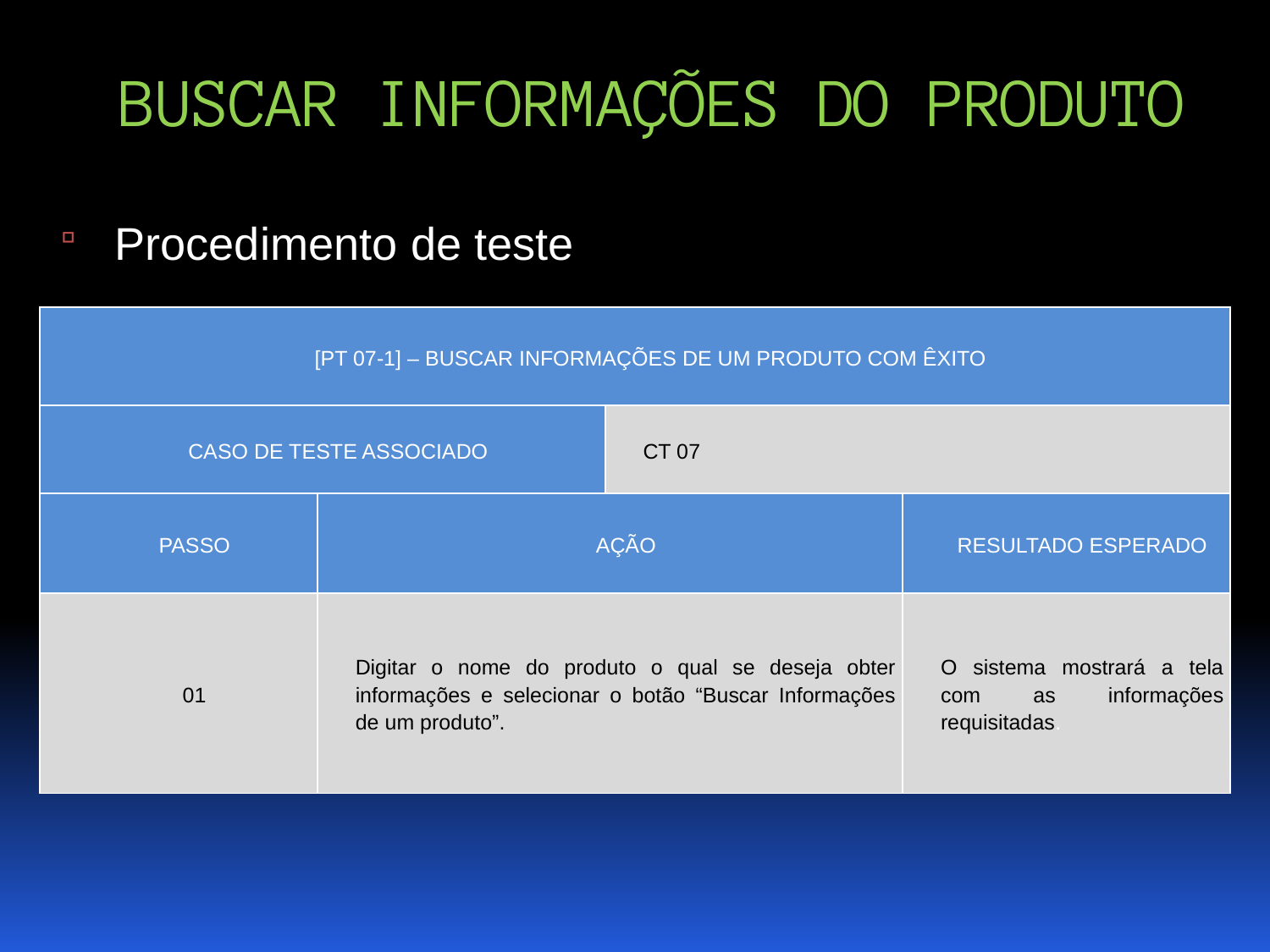

BUSCAR INFORMAÇÕES DO PRODUTO
Procedimento de teste

| [PT 07-1] – BUSCAR INFORMAÇÕES DE UM PRODUTO COM ÊXITO |  |  |  |
| --- | --- | --- | --- |
| CASO DE TESTE ASSOCIADO |  | CT 07 |  |
| PASSO | AÇÃO |  | RESULTADO ESPERADO |
| 01 | Digitar o nome do produto o qual se deseja obter informações e selecionar o botão “Buscar Informações de um produto”. |  | O sistema mostrará a tela com as informações requisitadas. |